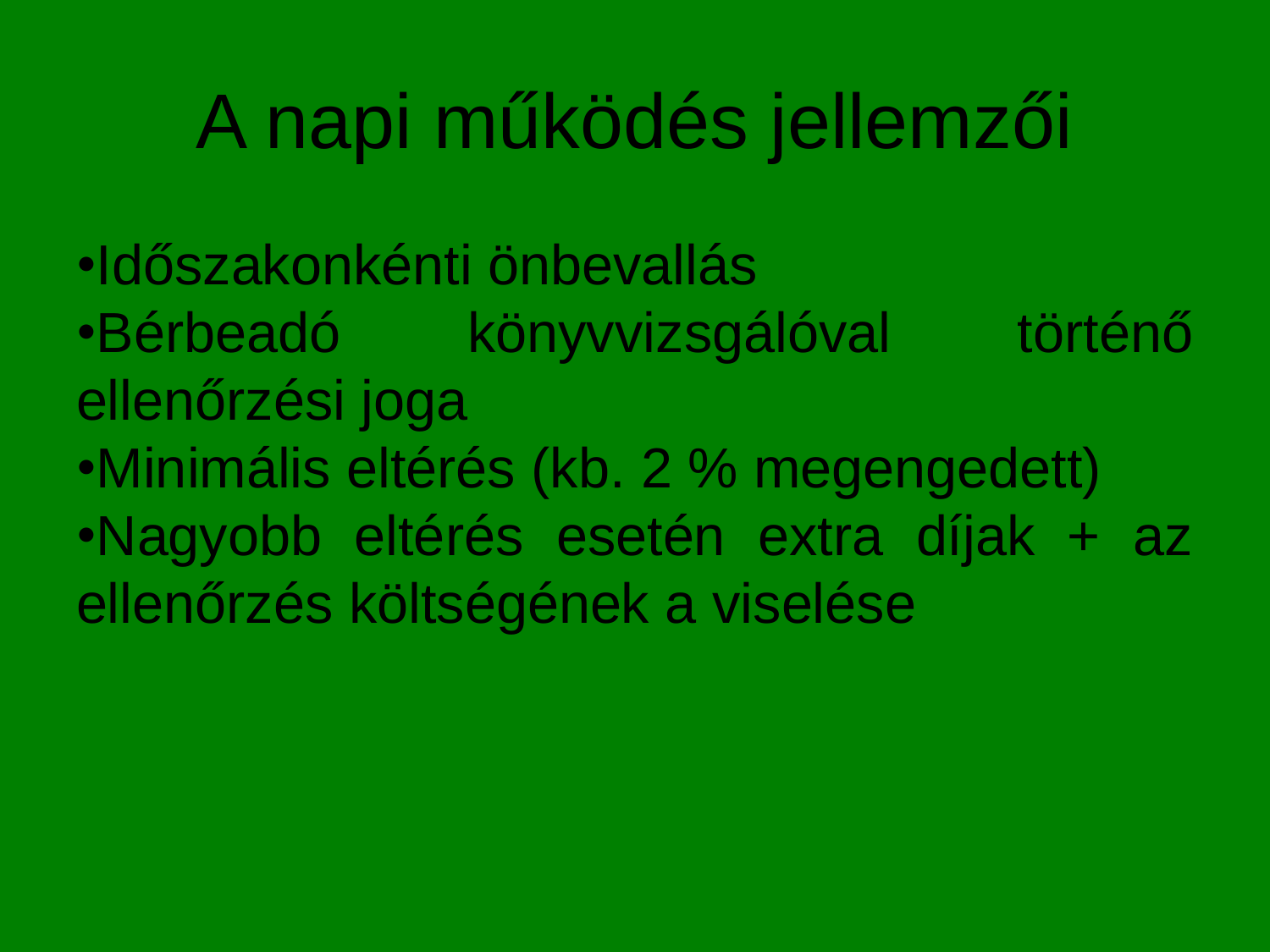

# A napi működés jellemzői
Időszakonkénti önbevallás
Bérbeadó könyvvizsgálóval történő ellenőrzési joga
Minimális eltérés (kb. 2 % megengedett)
Nagyobb eltérés esetén extra díjak + az ellenőrzés költségének a viselése